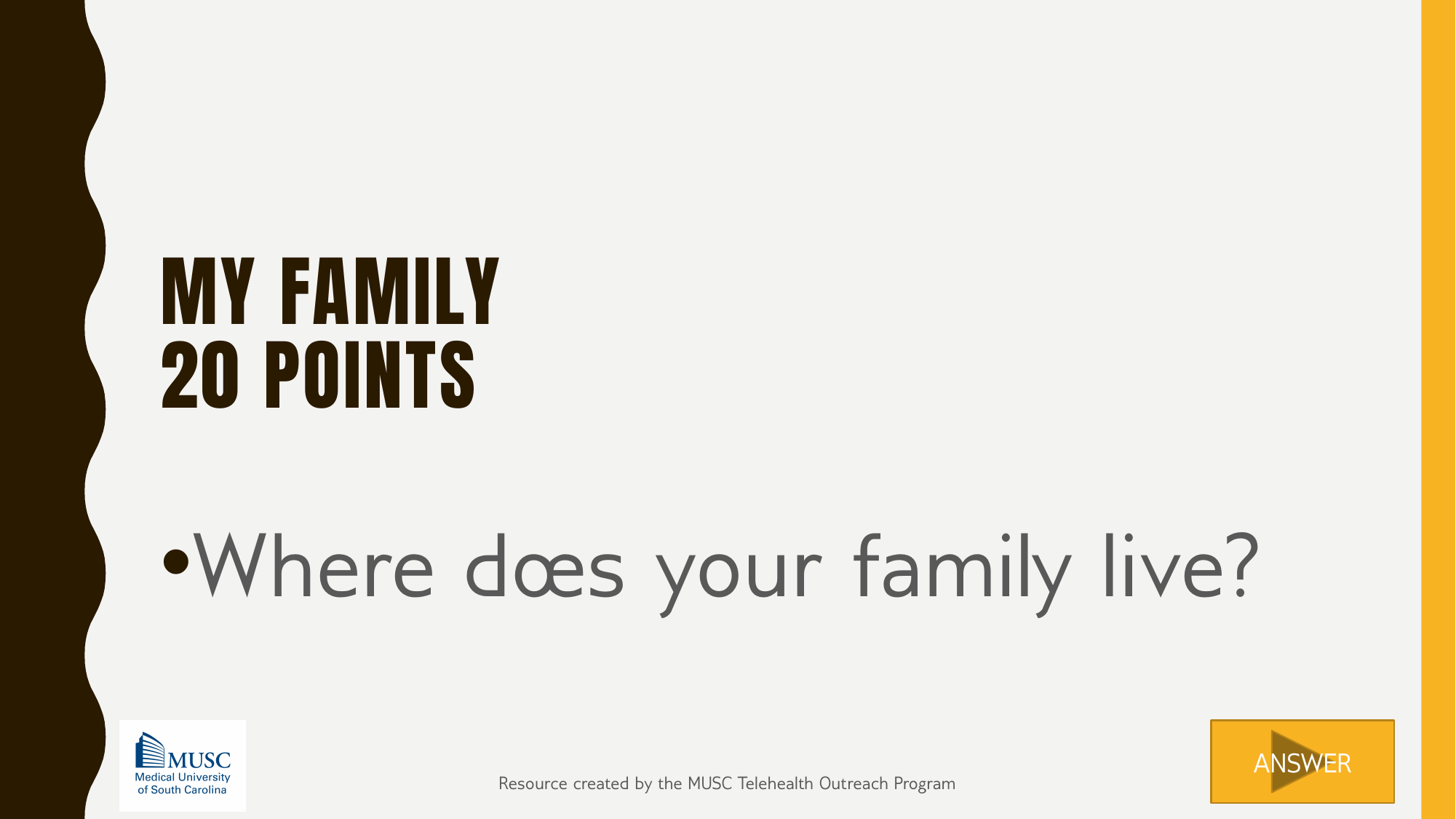

# My family 20 points
Where does your family live?
Resource created by the MUSC Telehealth Outreach Program